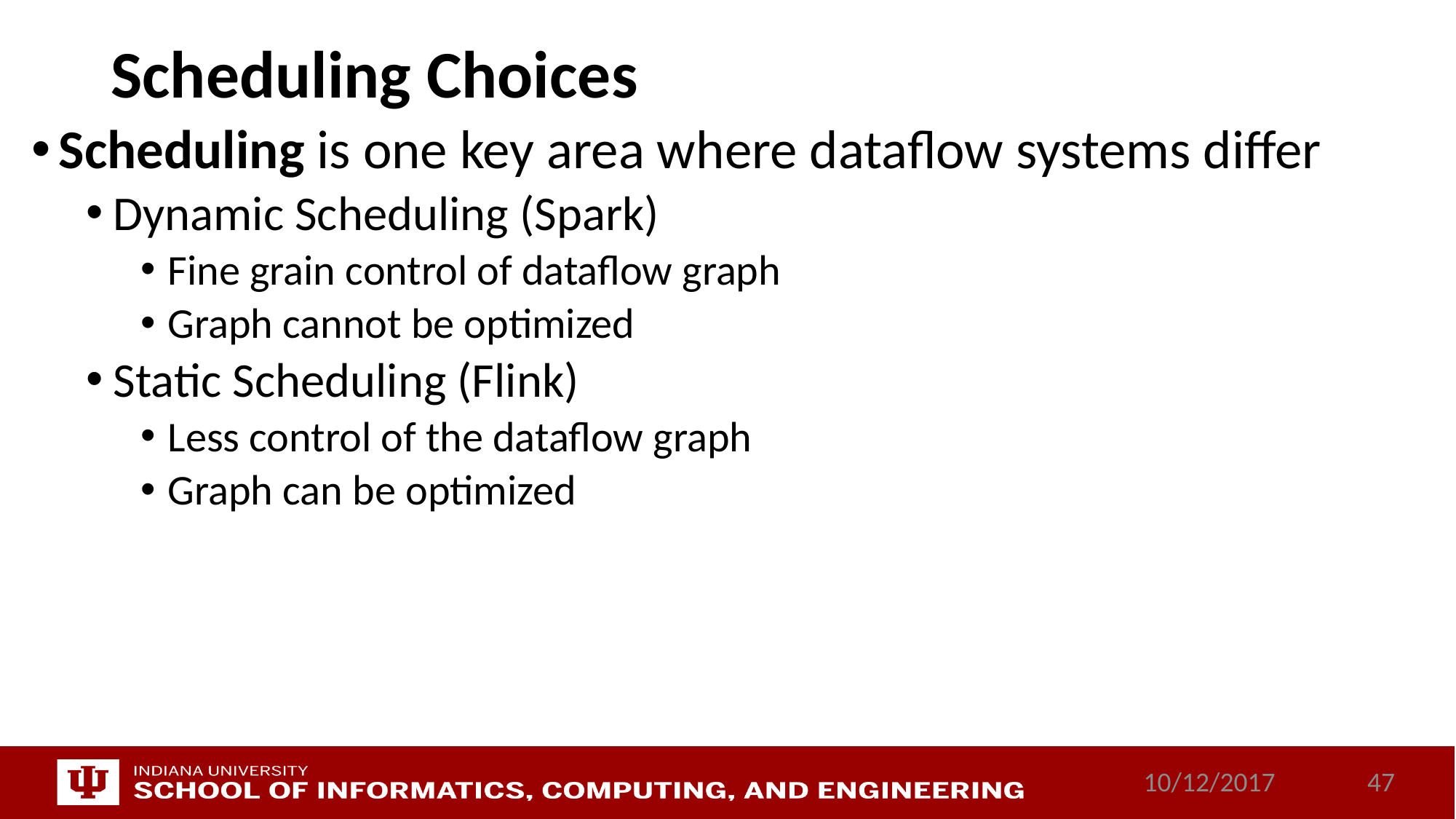

# Scheduling Choices
Scheduling is one key area where dataflow systems differ
Dynamic Scheduling (Spark)
Fine grain control of dataflow graph
Graph cannot be optimized
Static Scheduling (Flink)
Less control of the dataflow graph
Graph can be optimized
10/12/2017
47